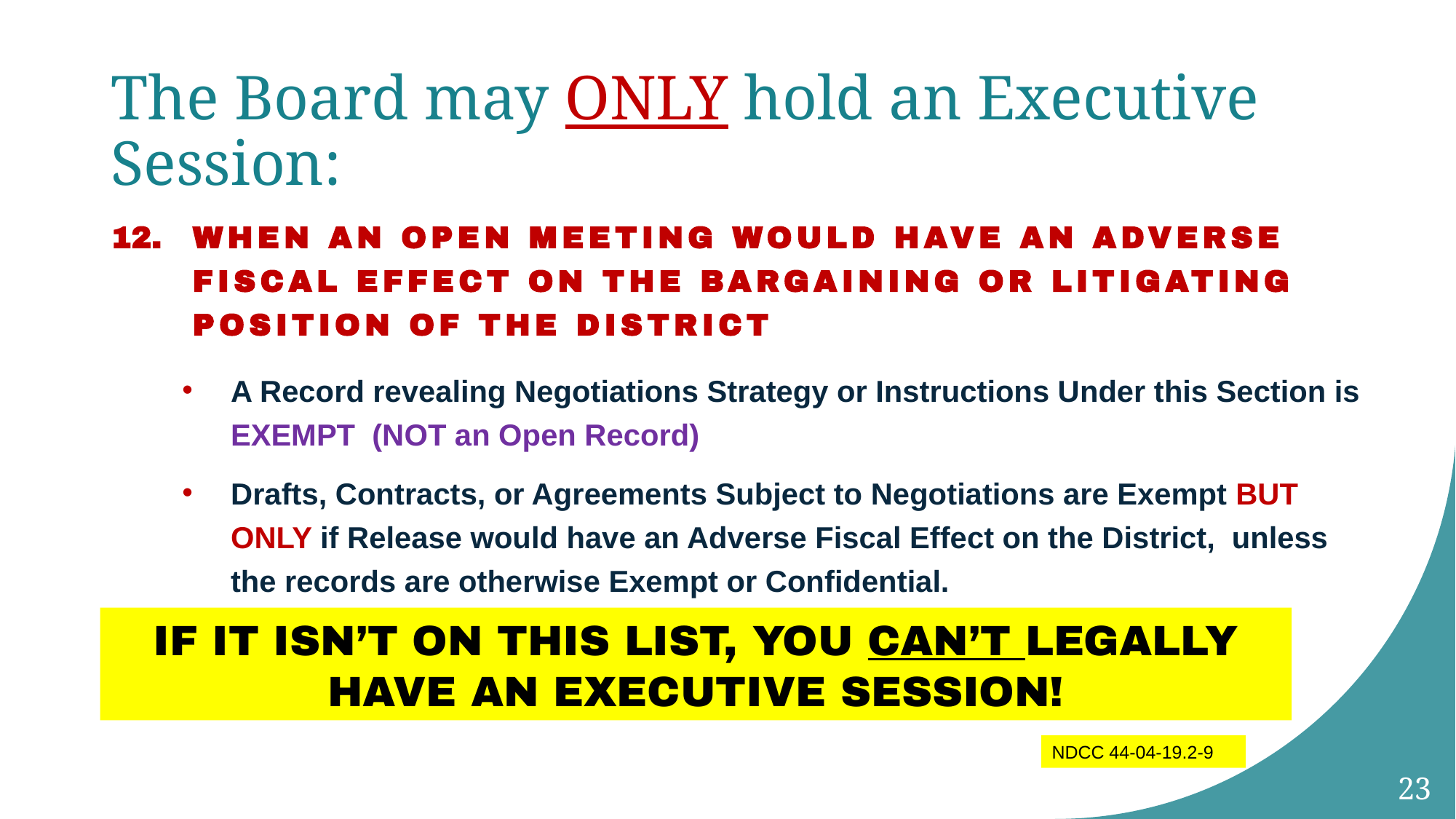

# The Board may ONLY hold an Executive Session:
When an open meeting would have an adverse fiscal effect on the bargaining or litigating position of the district
A Record revealing Negotiations Strategy or Instructions Under this Section is EXEMPT  (NOT an Open Record)
Drafts, Contracts, or Agreements Subject to Negotiations are Exempt BUT ONLY if Release would have an Adverse Fiscal Effect on the District,  unless the records are otherwise Exempt or Confidential.
IF IT ISN’T ON THIS LIST, YOU CAN’T LEGALLY HAVE AN EXECUTIVE SESSION!
NDCC 44-04-19.2-9
23